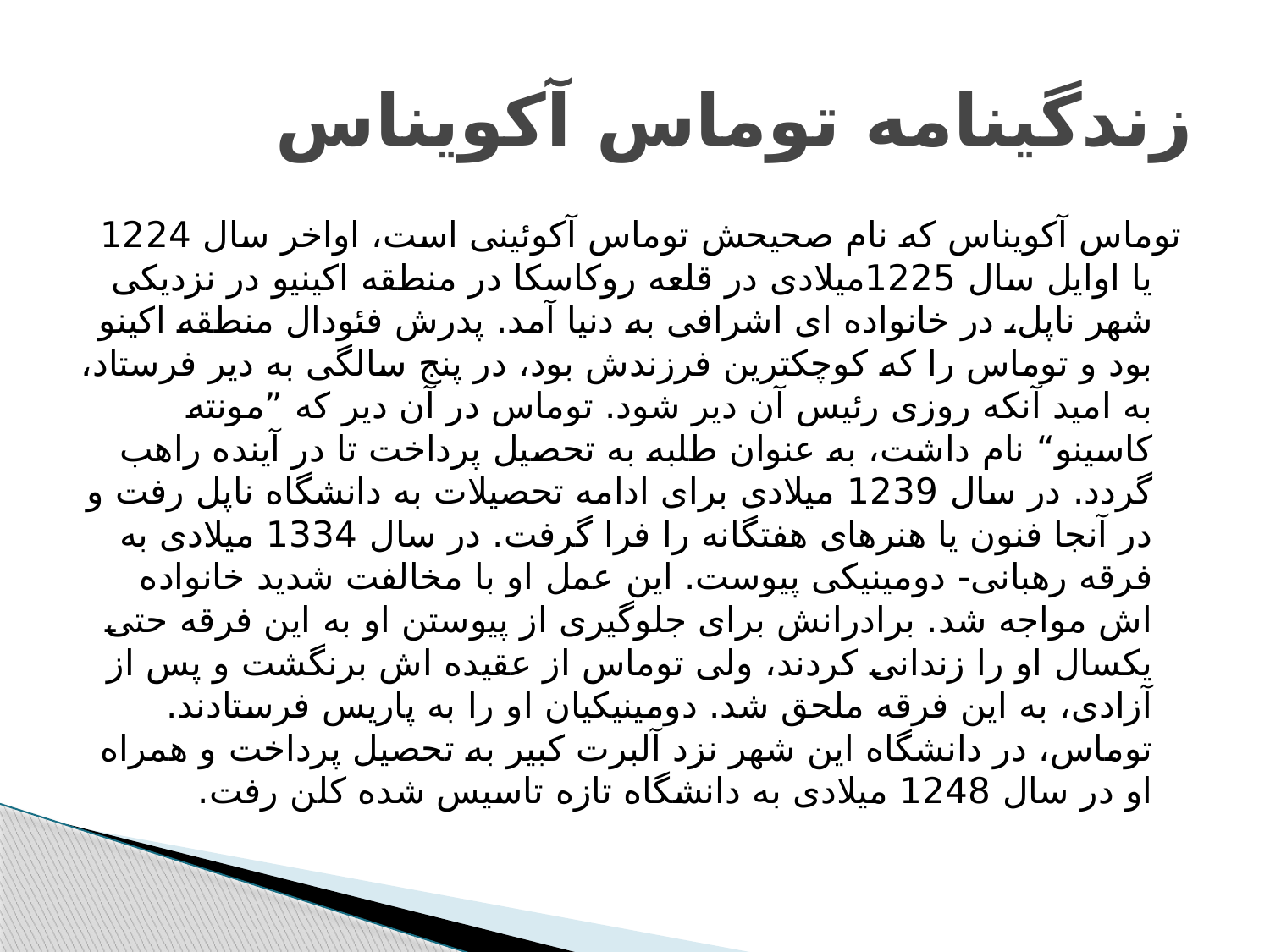

# زندگينامه توماس آكويناس
توماس آکویناس که نام صحیحش توماس آکوئینی است، اواخر سال 1224 یا اوایل سال 1225میلادی در قلعه روکاسکا در منطقه اکینیو در نزدیکی شهر ناپل، در خانواده ای اشرافی به دنیا آمد. پدرش فئودال منطقه اکینو بود و توماس را که کوچکترین فرزندش بود، در پنج سالگی به دیر فرستاد، به امید آنکه روزی رئیس آن دیر شود. توماس در آن دیر که ”مونته کاسینو“ نام داشت، به عنوان طلبه به تحصیل پرداخت تا در آینده راهب گردد. در سال 1239 میلادی برای ادامه تحصیلات به دانشگاه ناپل رفت و در آنجا فنون یا هنرهای هفتگانه را فرا گرفت. در سال 1334 میلادی به فرقه رهبانی- دومینیکی پیوست. این عمل او با مخالفت شدید خانواده اش مواجه شد. برادرانش برای جلوگیری از پیوستن او به این فرقه حتی یکسال او را زندانی کردند، ولی توماس از عقیده اش برنگشت و پس از آزادی، به این فرقه ملحق شد. دومینیکیان او را به پاریس فرستادند. توماس، در دانشگاه این شهر نزد آلبرت کبیر به تحصیل پرداخت و همراه او در سال 1248 میلادی به دانشگاه تازه تاسیس شده کلن رفت.